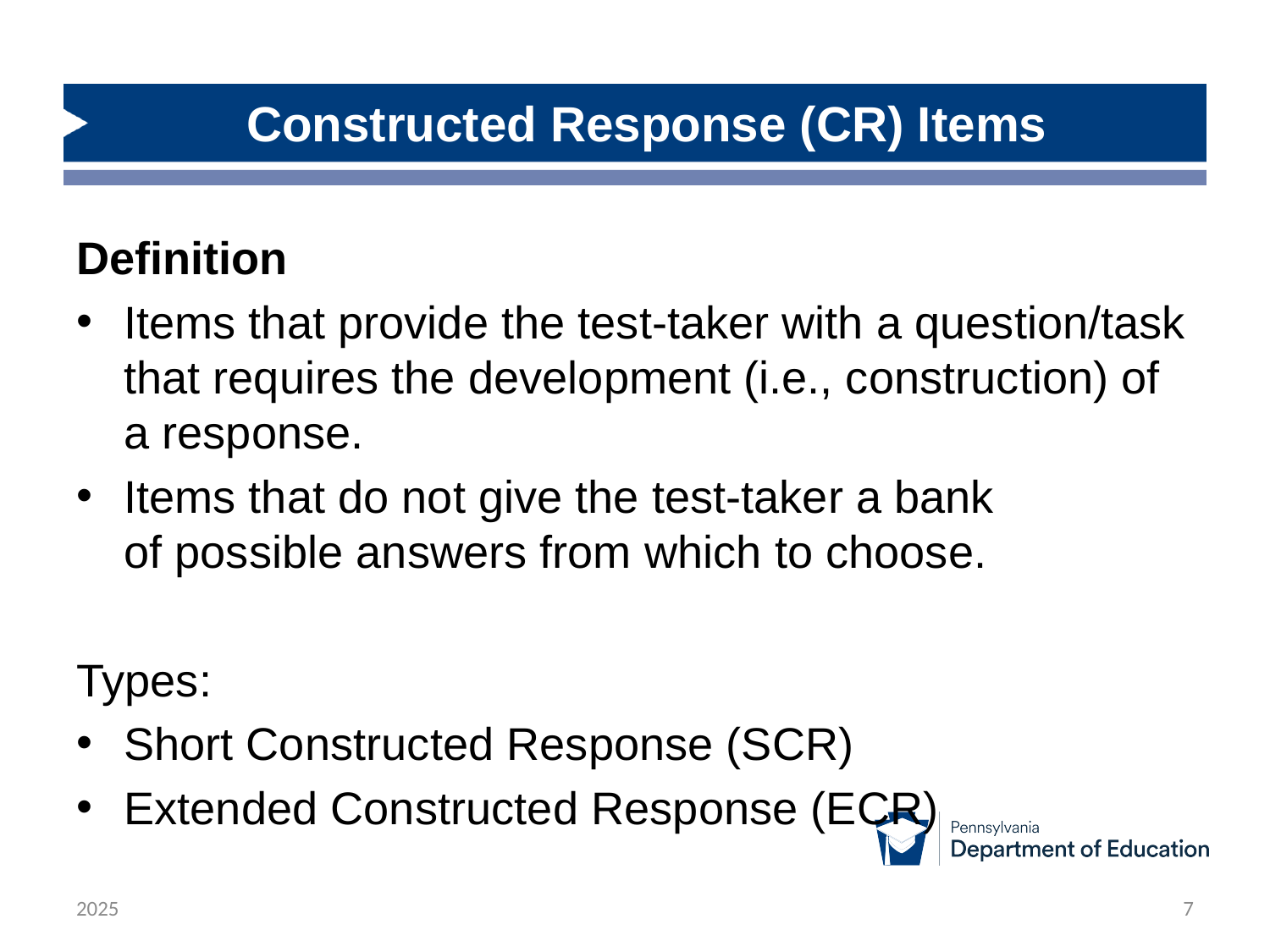

# Constructed Response (CR) Items
Definition
Items that provide the test-taker with a question/task that requires the development (i.e., construction) of a response. ​
Items that do not give the test-taker a bank of possible answers from which to choose.​

Types:​
Short Constructed Response (SCR)​
Extended Constructed Response (ECR)​

2025
7